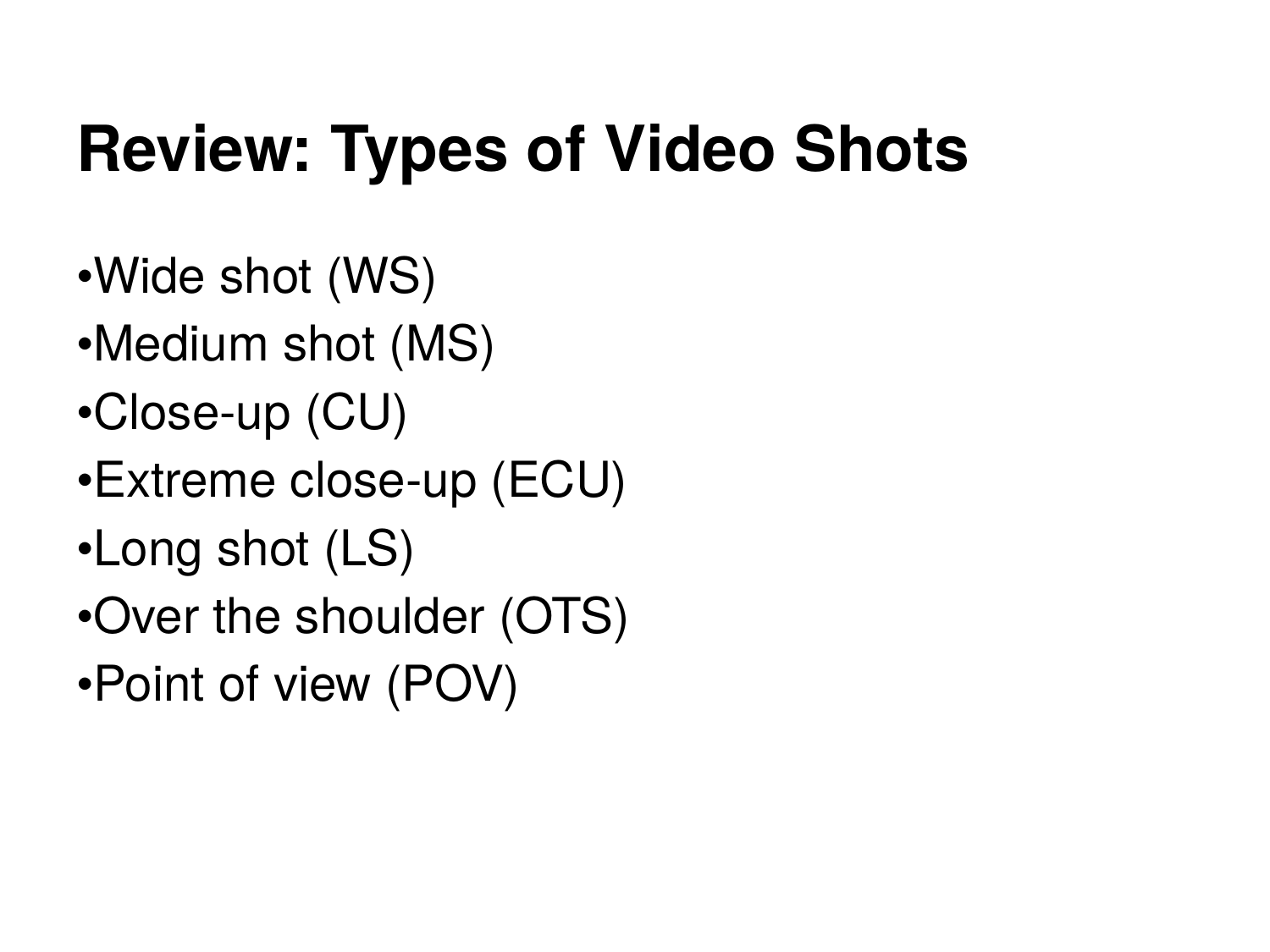

# Review: Types of Video Shots
•Wide shot (WS)
•Medium shot (MS)
•Close-up (CU)
•Extreme close-up (ECU)
•Long shot (LS)
•Over the shoulder (OTS)
•Point of view (POV)